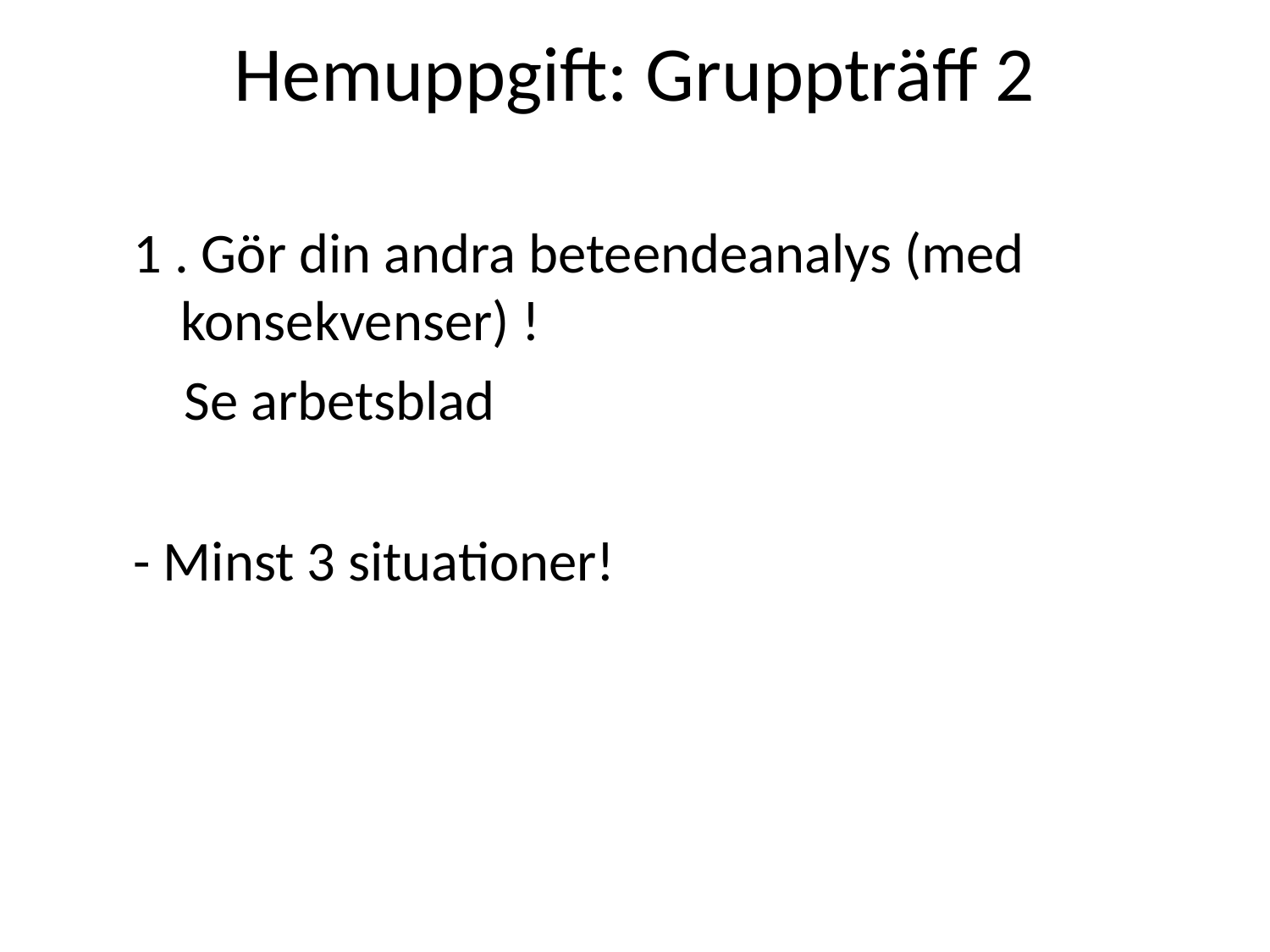

# Hemuppgift: Gruppträff 2

1 . Gör din andra beteendeanalys (med konsekvenser) !
    Se arbetsblad

- Minst 3 situationer!